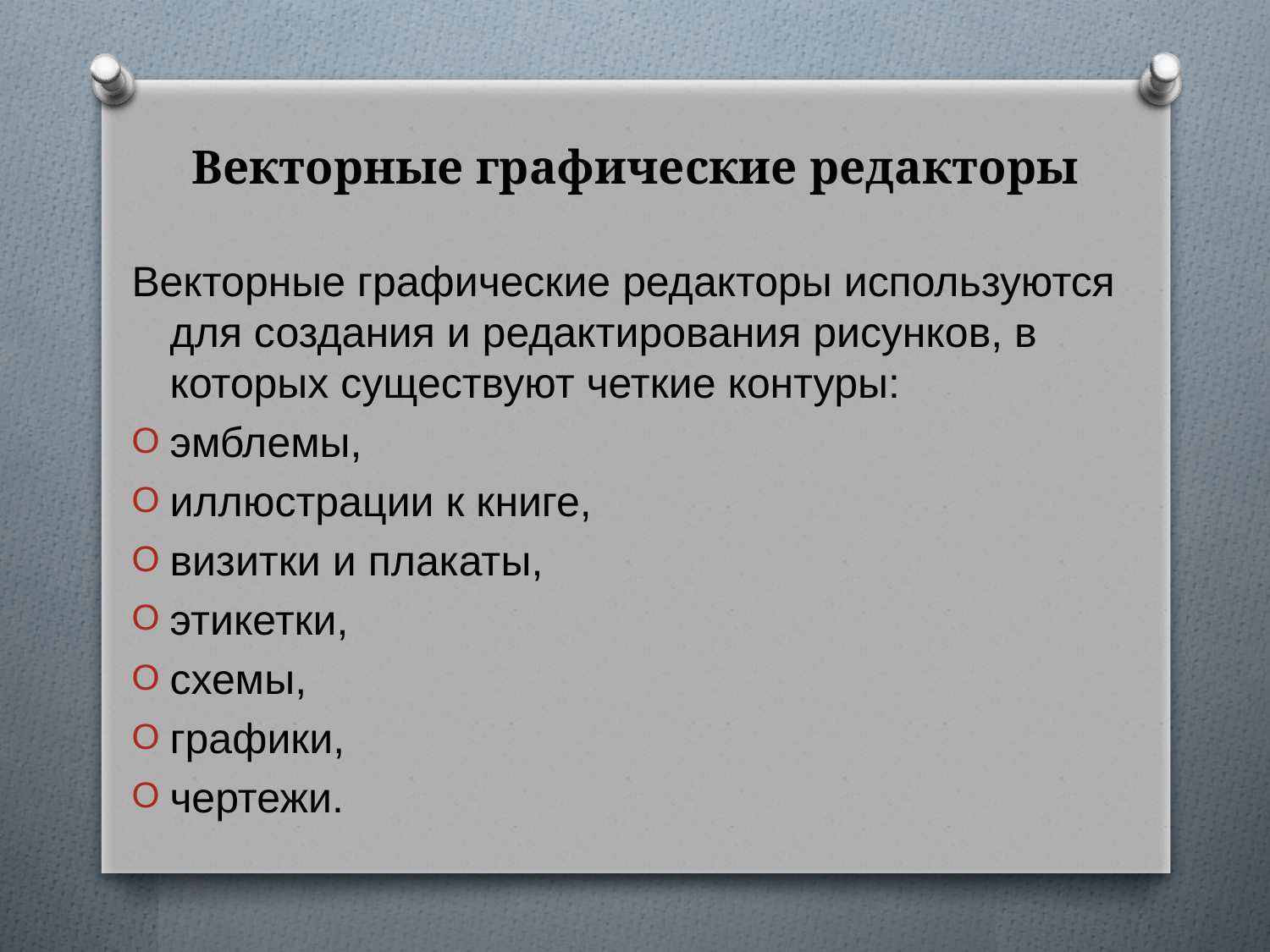

# Векторные графические редакторы
Векторные графические редакторы используются для создания и редактирования рисунков, в которых существуют четкие контуры:
эмблемы,
иллюстрации к книге,
визитки и плакаты,
этикетки,
схемы,
графики,
чертежи.